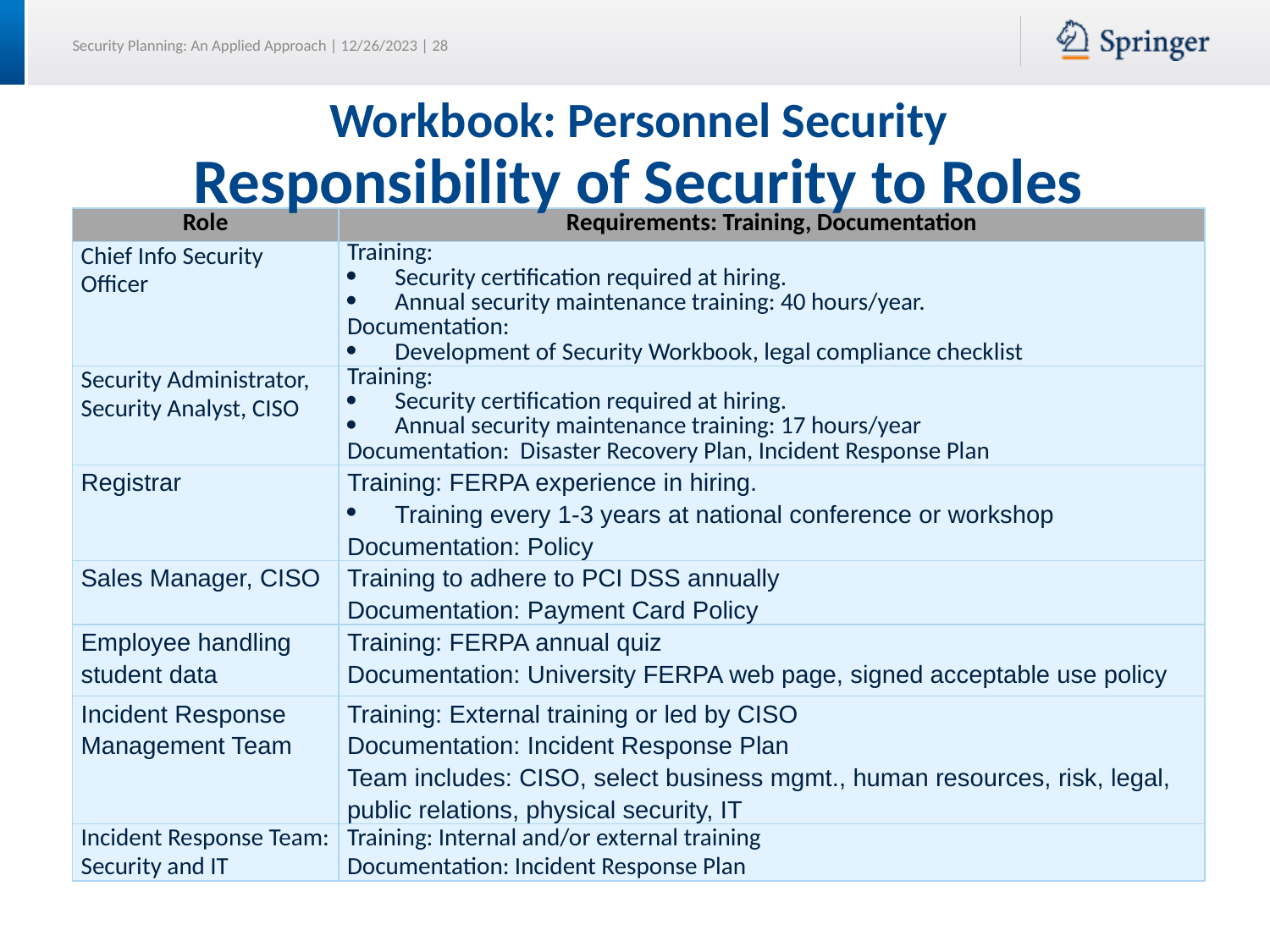

# Workbook: Personnel Security Responsibility of Security to Roles
| Role | Requirements: Training, Documentation |
| --- | --- |
| Chief Info Security Officer | Training: Security certification required at hiring. Annual security maintenance training: 40 hours/year. Documentation: Development of Security Workbook, legal compliance checklist |
| Security Administrator, Security Analyst, CISO | Training: Security certification required at hiring. Annual security maintenance training: 17 hours/year Documentation: Disaster Recovery Plan, Incident Response Plan |
| Registrar | Training: FERPA experience in hiring. Training every 1-3 years at national conference or workshop Documentation: Policy |
| Sales Manager, CISO | Training to adhere to PCI DSS annually Documentation: Payment Card Policy |
| Employee handling student data | Training: FERPA annual quiz Documentation: University FERPA web page, signed acceptable use policy |
| Incident Response Management Team | Training: External training or led by CISO Documentation: Incident Response Plan Team includes: CISO, select business mgmt., human resources, risk, legal, public relations, physical security, IT |
| Incident Response Team: Security and IT | Training: Internal and/or external training Documentation: Incident Response Plan |